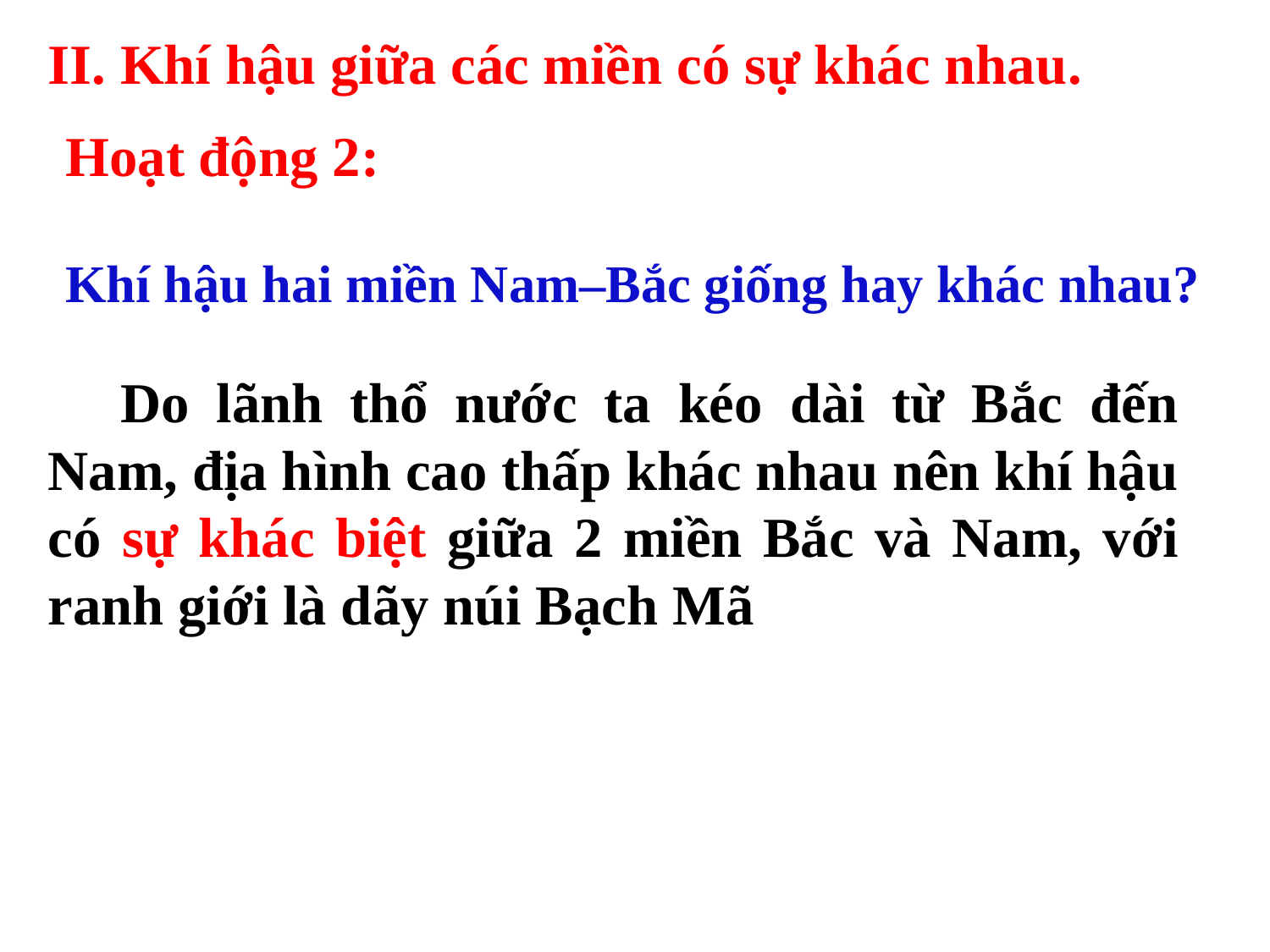

II. Khí hậu giữa các miền có sự khác nhau.
Hoạt động 2:

Khí hậu hai miền Nam–Bắc giống hay khác nhau?
Do lãnh thổ nước ta kéo dài từ Bắc đến Nam, địa hình cao thấp khác nhau nên khí hậu có sự khác biệt giữa 2 miền Bắc và Nam, với ranh giới là dãy núi Bạch Mã